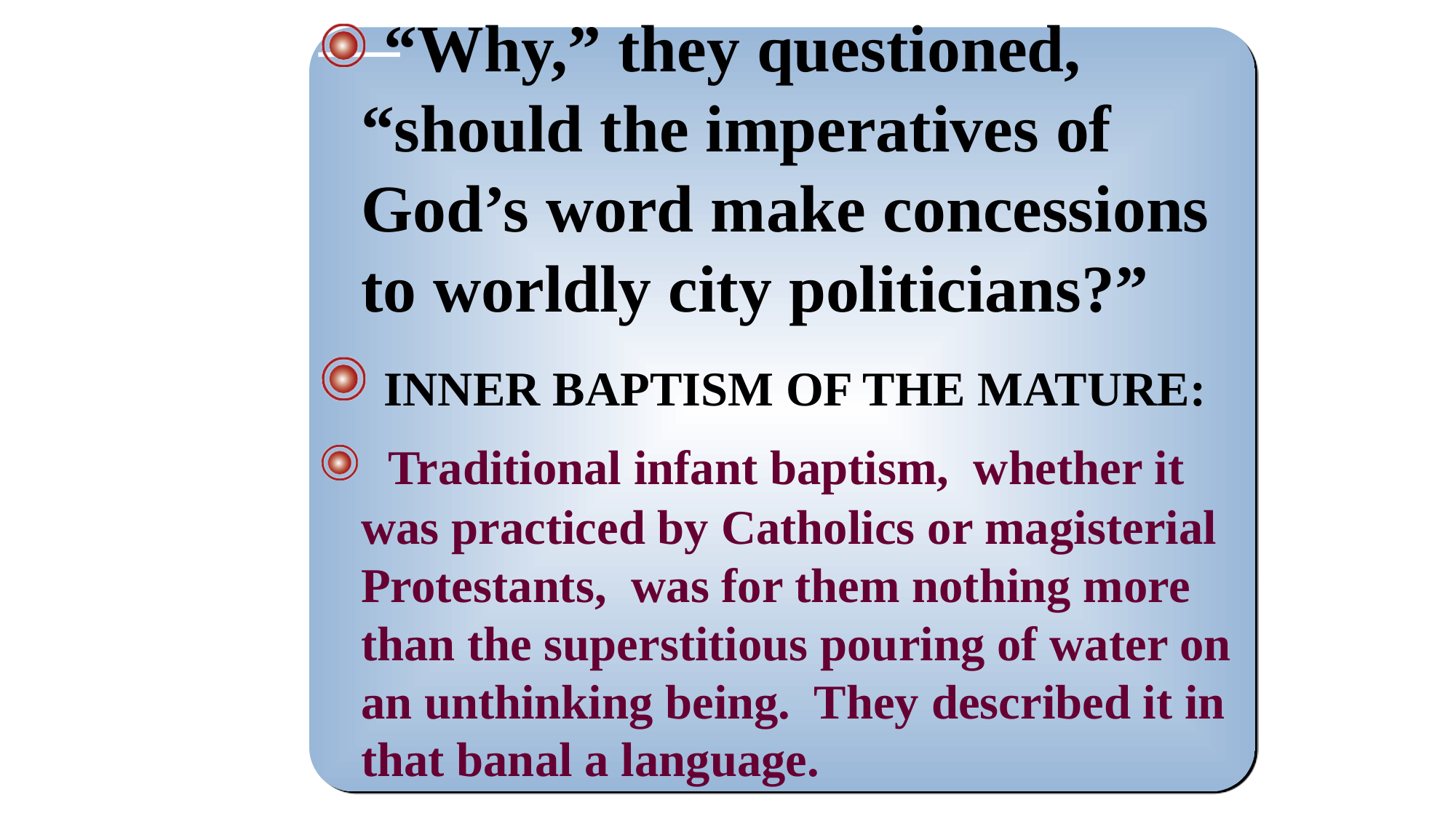

“Why,” they questioned, “should the imperatives of God’s word make concessions to worldly city politicians?”
 INNER BAPTISM OF THE MATURE:
  Traditional infant baptism,  whether it was practiced by Catholics or magisterial Protestants,  was for them nothing more than the superstitious pouring of water on an unthinking being.  They described it in that banal a language.